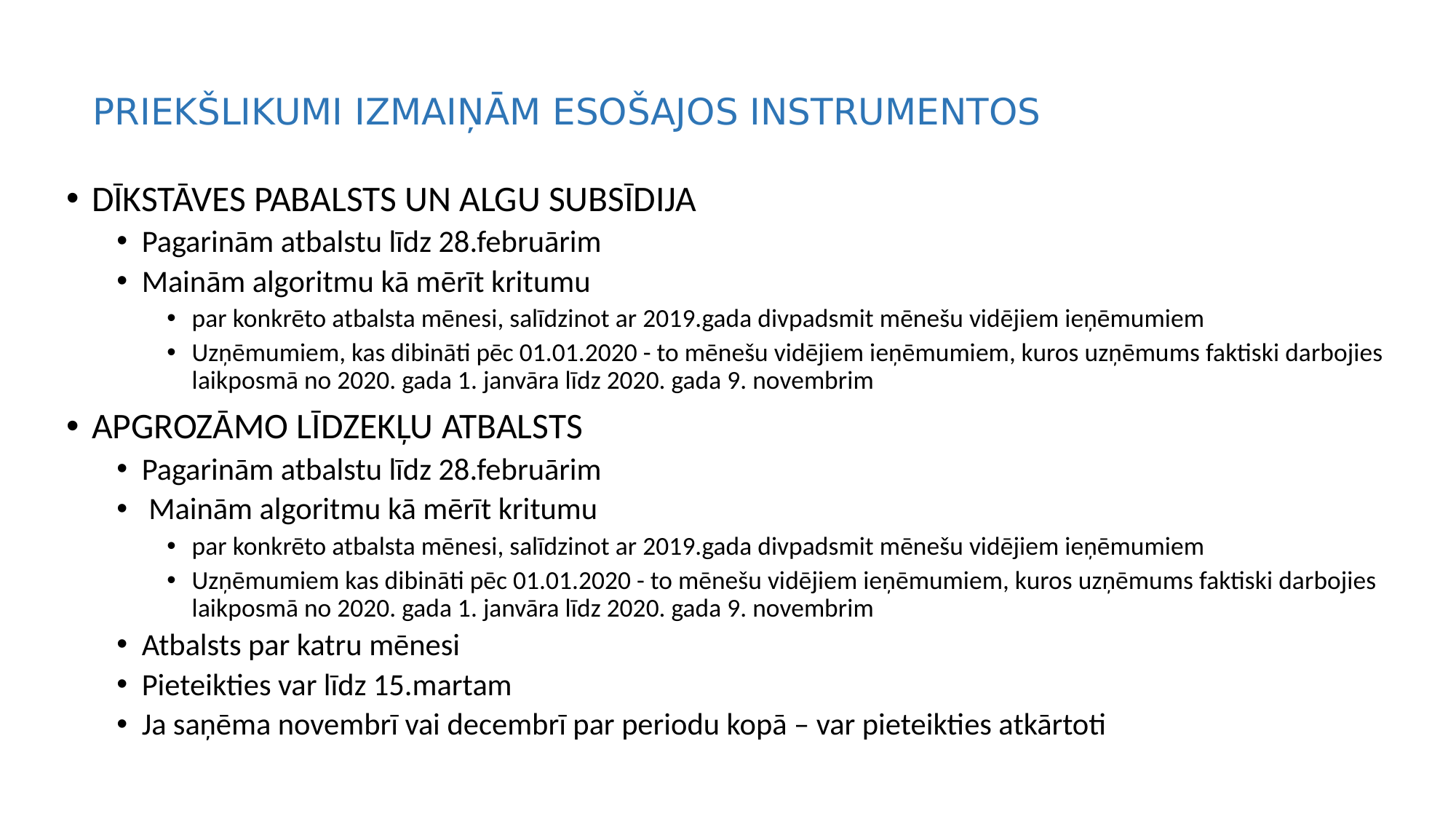

# PRIEKŠLIKUMI IZMAIŅĀM ESOŠAJOS INSTRUMENTOS
DĪKSTĀVES PABALSTS UN ALGU SUBSĪDIJA
Pagarinām atbalstu līdz 28.februārim
Mainām algoritmu kā mērīt kritumu
par konkrēto atbalsta mēnesi, salīdzinot ar 2019.gada divpadsmit mēnešu vidējiem ieņēmumiem
Uzņēmumiem, kas dibināti pēc 01.01.2020 - to mēnešu vidējiem ieņēmumiem, kuros uzņēmums faktiski darbojies laikposmā no 2020. gada 1. janvāra līdz 2020. gada 9. novembrim
APGROZĀMO LĪDZEKĻU ATBALSTS
Pagarinām atbalstu līdz 28.februārim
 Mainām algoritmu kā mērīt kritumu
par konkrēto atbalsta mēnesi, salīdzinot ar 2019.gada divpadsmit mēnešu vidējiem ieņēmumiem
Uzņēmumiem kas dibināti pēc 01.01.2020 - to mēnešu vidējiem ieņēmumiem, kuros uzņēmums faktiski darbojies laikposmā no 2020. gada 1. janvāra līdz 2020. gada 9. novembrim
Atbalsts par katru mēnesi
Pieteikties var līdz 15.martam
Ja saņēma novembrī vai decembrī par periodu kopā – var pieteikties atkārtoti